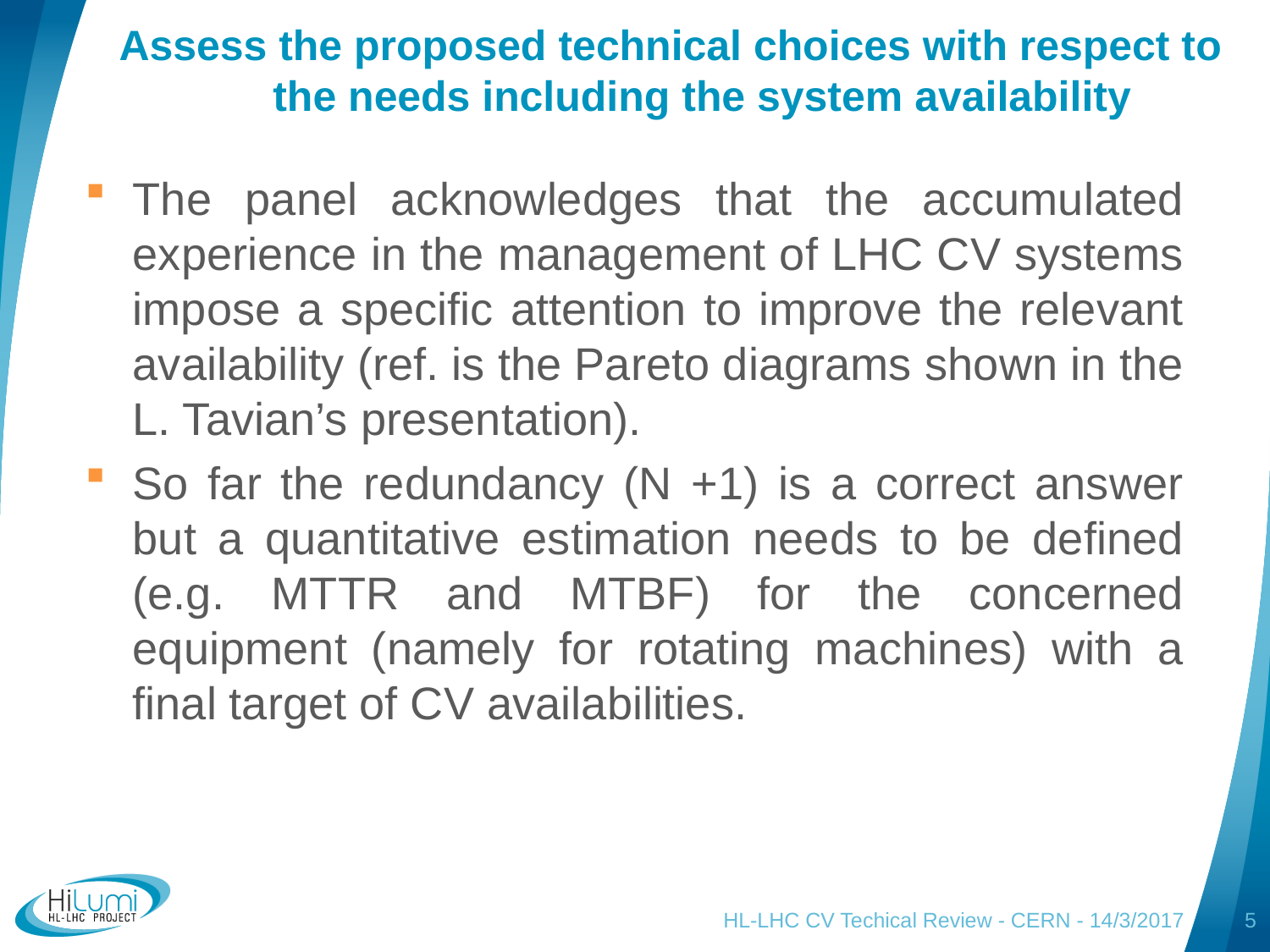

# Assess the proposed technical choices with respect to the needs including the system availability
The panel acknowledges that the accumulated experience in the management of LHC CV systems impose a specific attention to improve the relevant availability (ref. is the Pareto diagrams shown in the L. Tavian’s presentation).
So far the redundancy (N +1) is a correct answer but a quantitative estimation needs to be defined (e.g. MTTR and MTBF) for the concerned equipment (namely for rotating machines) with a final target of CV availabilities.

HL-LHC CV Techical Review - CERN - 14/3/2017
5